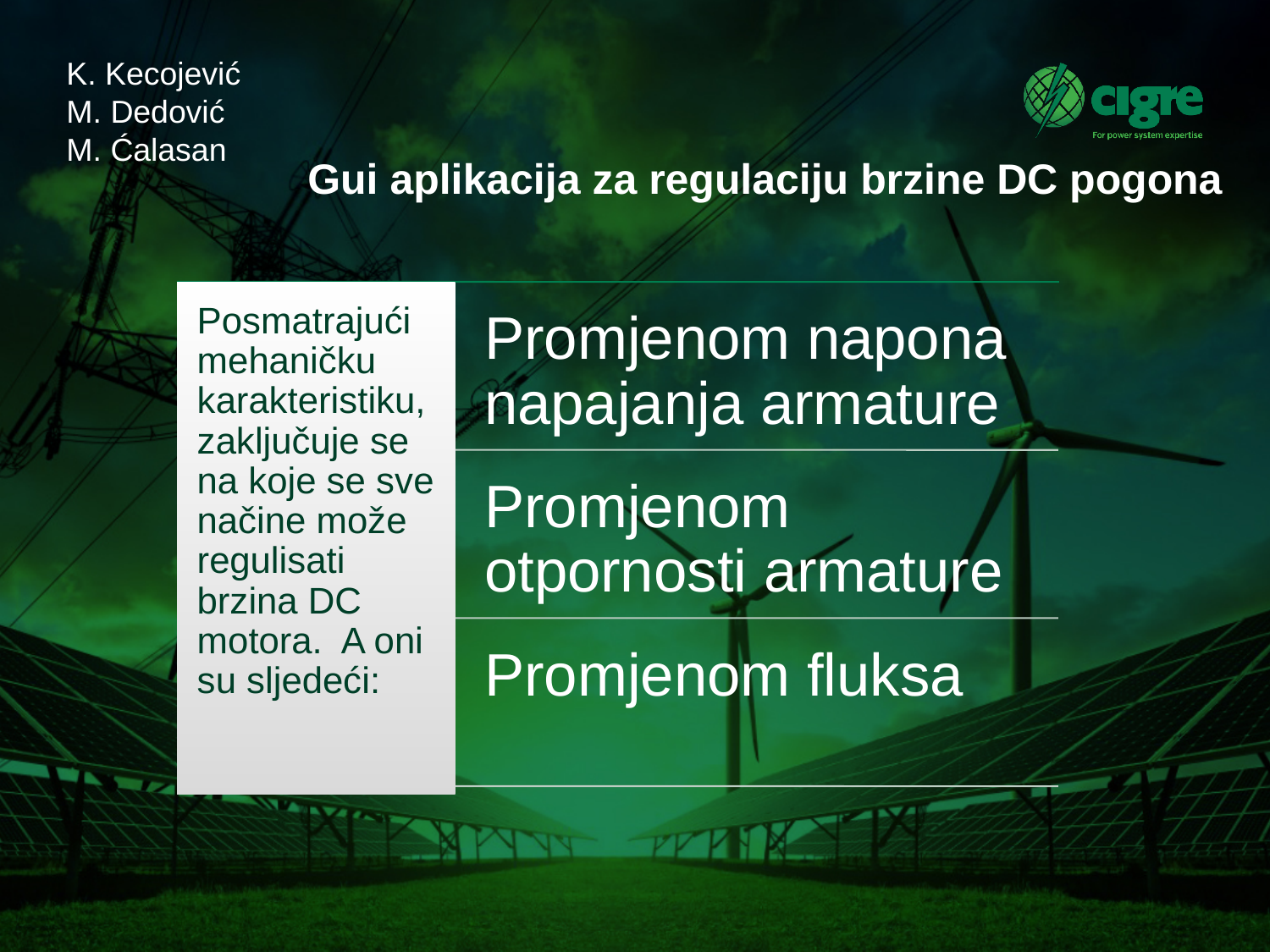

K. Kecojević
M. Dedović
M. Ćalasan

Gui aplikacija za regulaciju brzine DC pogona

Posmatrajući mehaničku karakteristiku, zaključuje se na koje se sve načine može regulisati brzina DC motora.  A oni su sljedeći:
Promjenom napona napajanja armature
Promjenom otpornosti armature
Promjenom fluksa